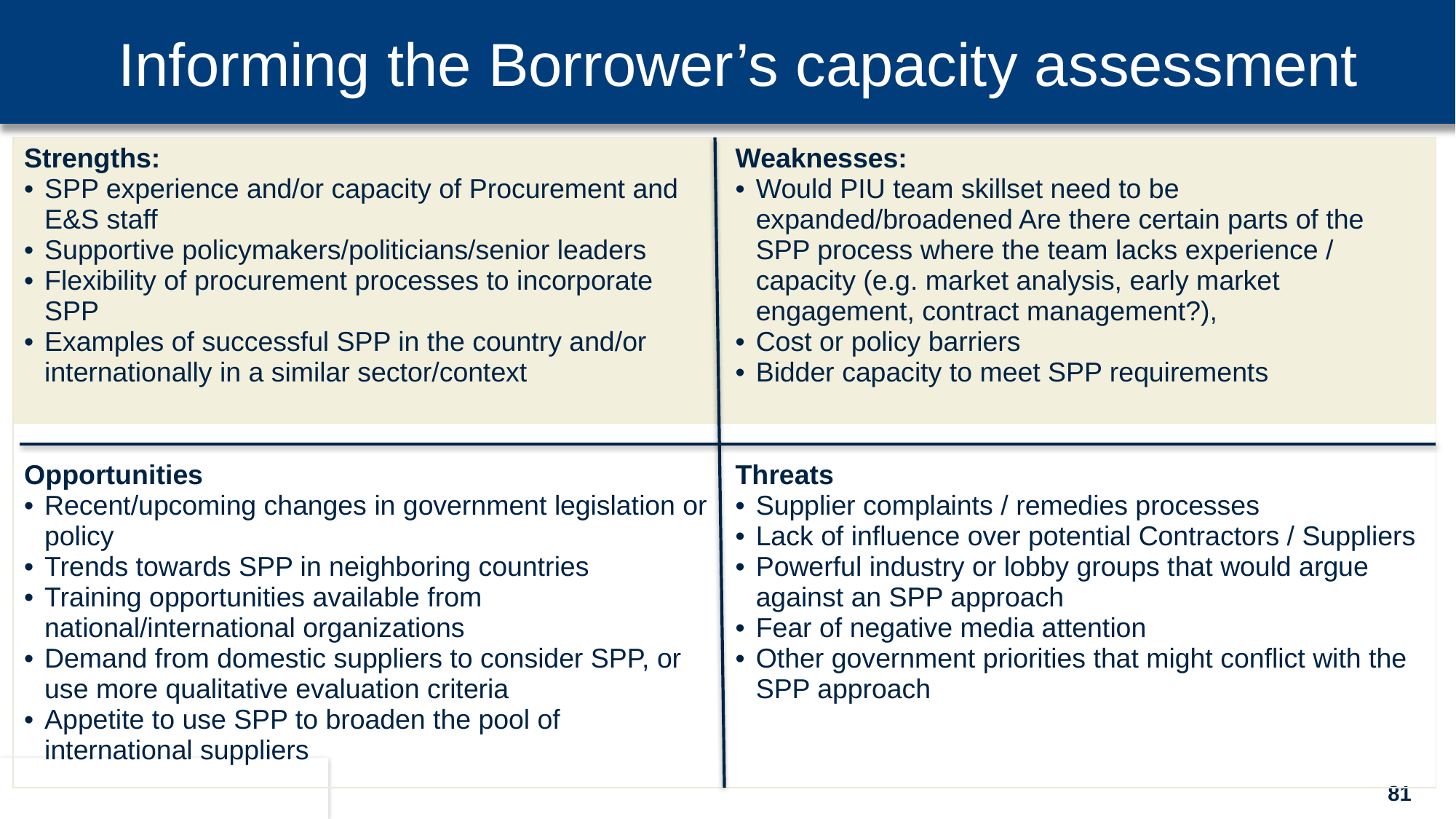

Informing the Borrower’s capacity assessment
| Strengths: SPP experience and/or capacity of Procurement and E&S staff Supportive policymakers/politicians/senior leaders Flexibility of procurement processes to incorporate SPP Examples of successful SPP in the country and/or internationally in a similar sector/context | Weaknesses: Would PIU team skillset need to be expanded/broadened Are there certain parts of the SPP process where the team lacks experience / capacity (e.g. market analysis, early market engagement, contract management?), Cost or policy barriers Bidder capacity to meet SPP requirements |
| --- | --- |
| Opportunities Recent/upcoming changes in government legislation or policy Trends towards SPP in neighboring countries Training opportunities available from national/international organizations Demand from domestic suppliers to consider SPP, or use more qualitative evaluation criteria Appetite to use SPP to broaden the pool of international suppliers | Threats Supplier complaints / remedies processes Lack of influence over potential Contractors / Suppliers Powerful industry or lobby groups that would argue against an SPP approach Fear of negative media attention Other government priorities that might conflict with the SPP approach |
81